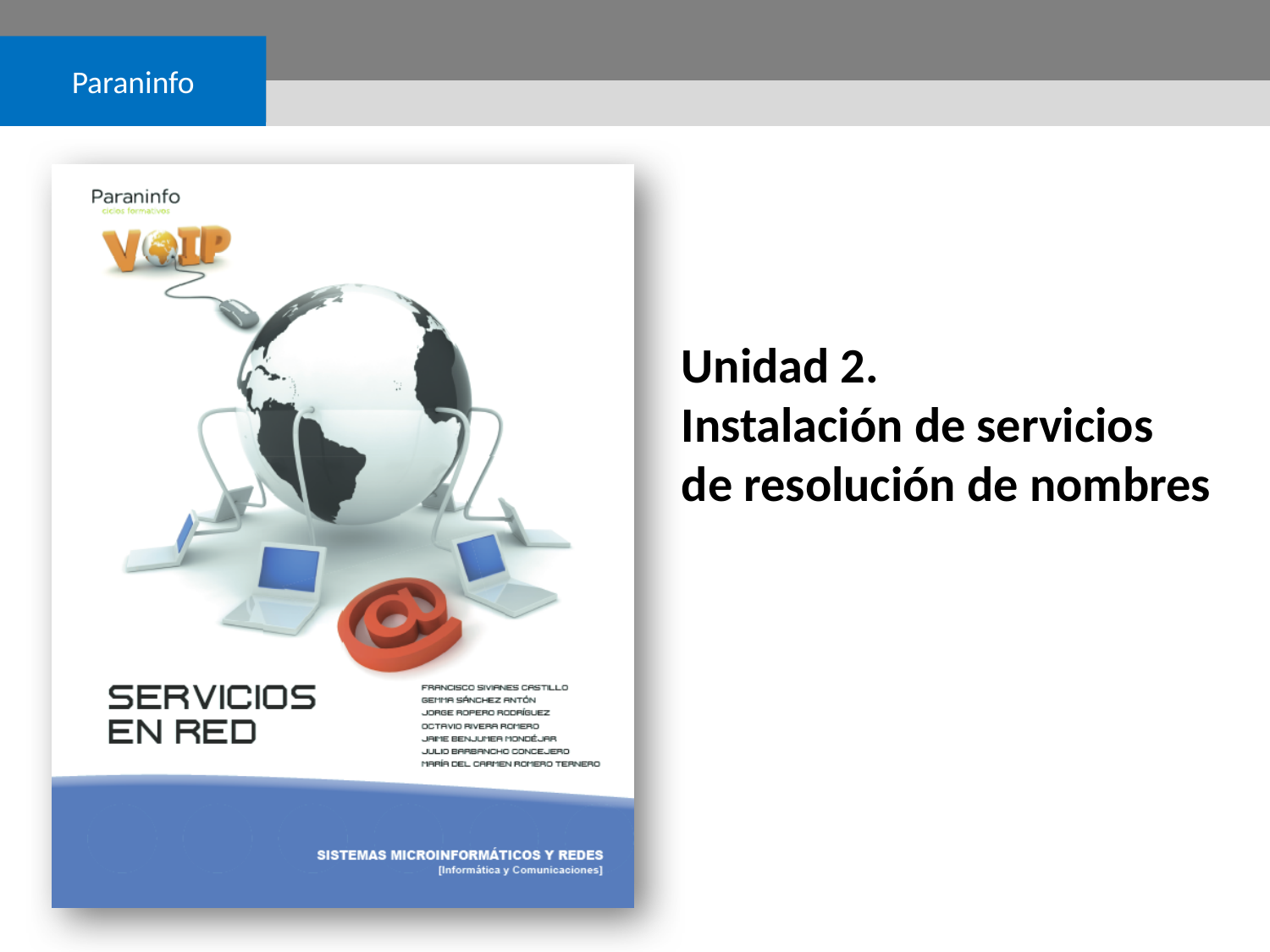

Unidad 2.
Instalación de servicios
de resolución de nombres